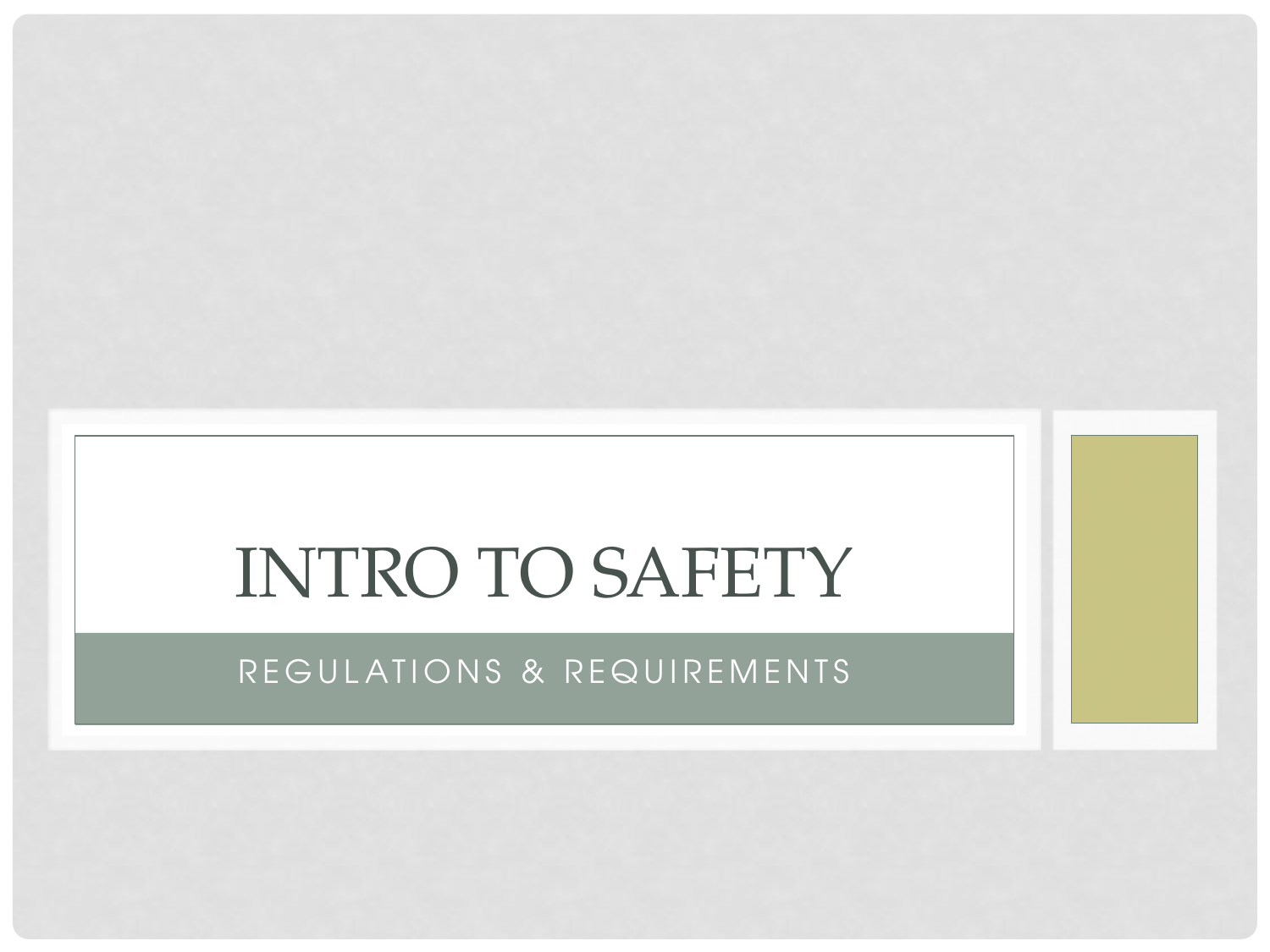

# Intro to safety
Regulations & requirements